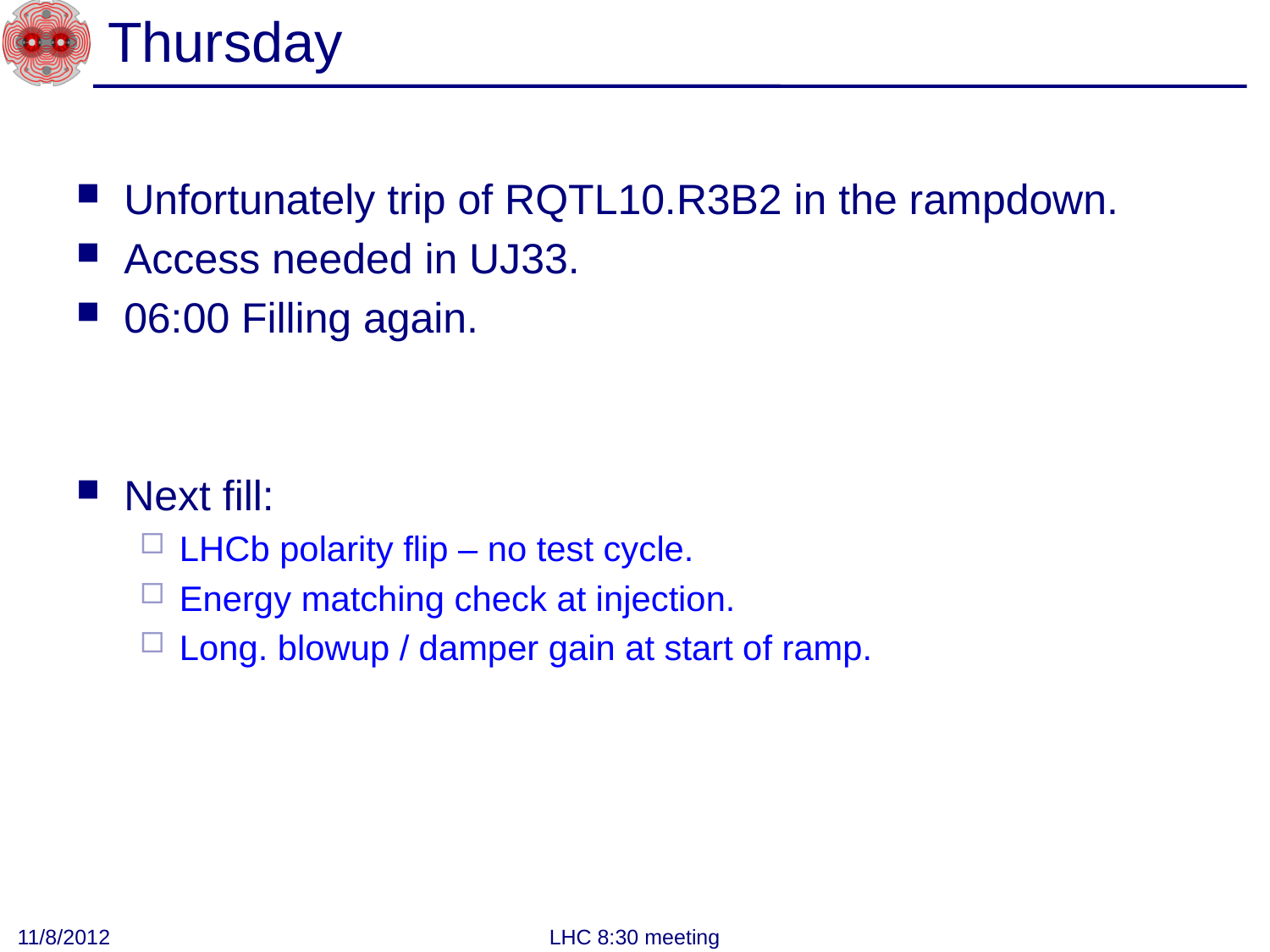

# Thursday
Unfortunately trip of RQTL10.R3B2 in the rampdown.
Access needed in UJ33.
06:00 Filling again.

Next fill:
LHCb polarity flip – no test cycle.
Energy matching check at injection.
Long. blowup / damper gain at start of ramp.
11/8/2012
LHC 8:30 meeting